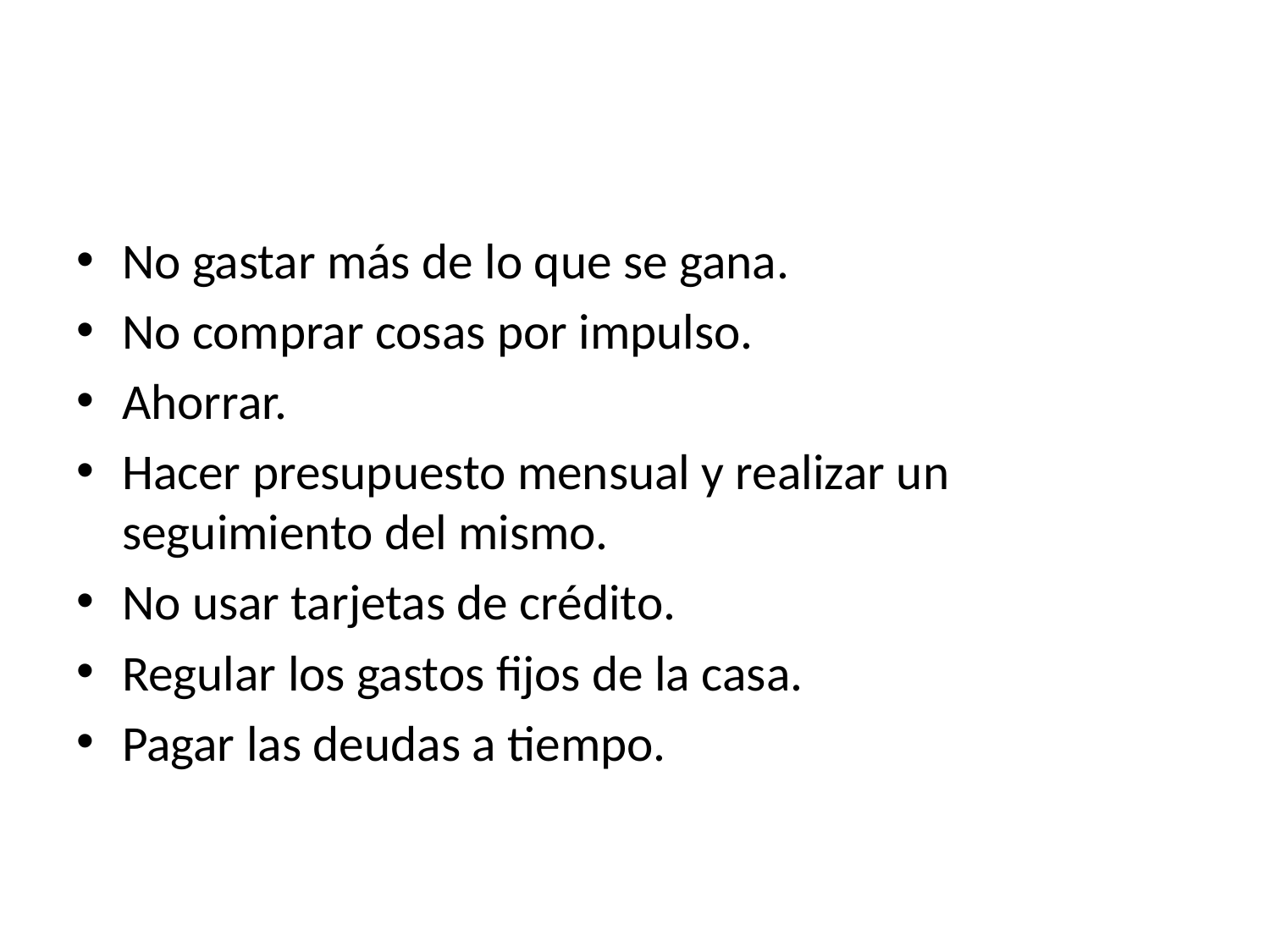

#
No gastar más de lo que se gana.
No comprar cosas por impulso.
Ahorrar.
Hacer presupuesto mensual y realizar un seguimiento del mismo.
No usar tarjetas de crédito.
Regular los gastos fijos de la casa.
Pagar las deudas a tiempo.